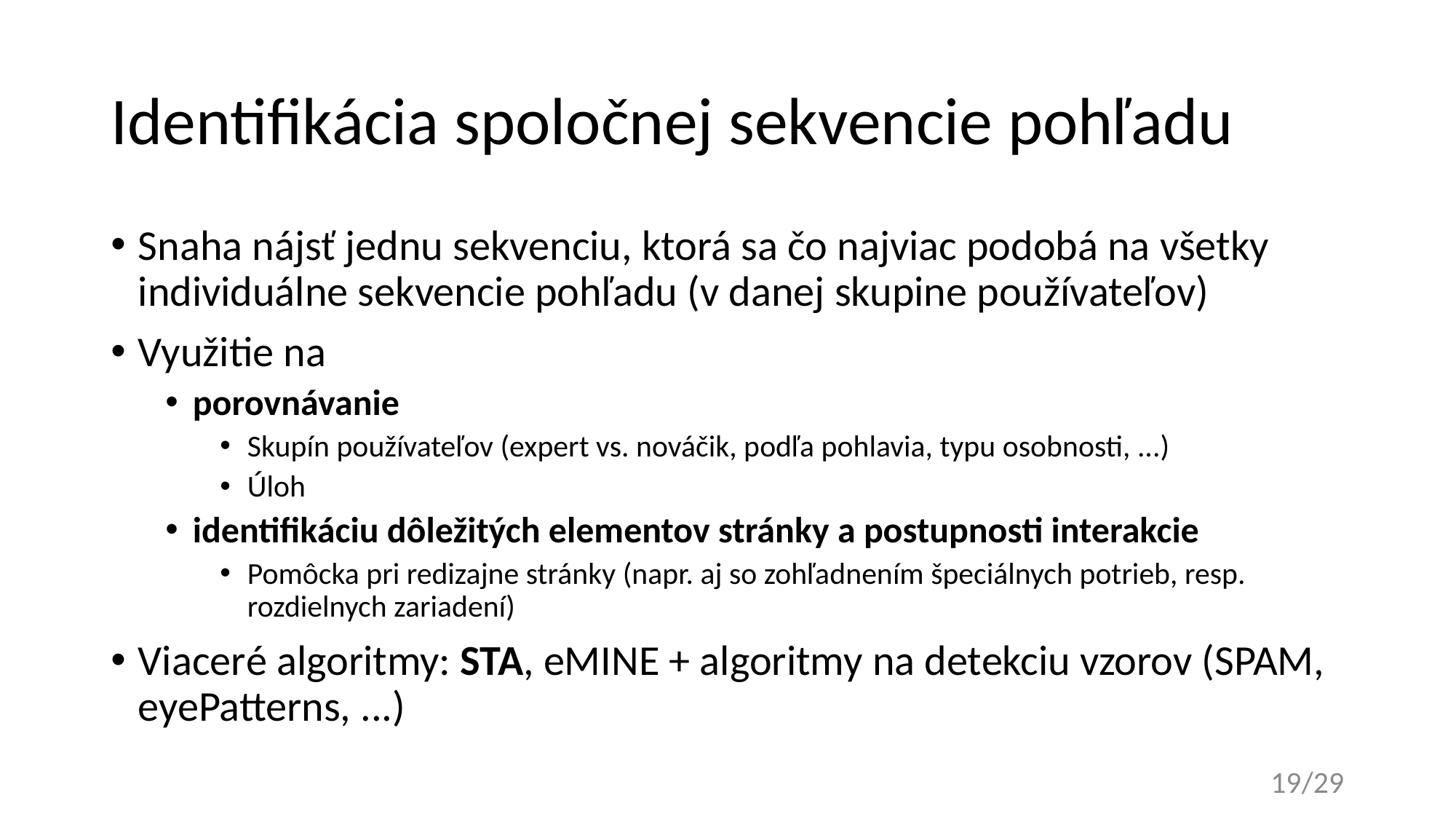

# Identifikácia spoločnej sekvencie pohľadu
Snaha nájsť jednu sekvenciu, ktorá sa čo najviac podobá na všetky individuálne sekvencie pohľadu (v danej skupine používateľov)
Využitie na
porovnávanie
Skupín používateľov (expert vs. nováčik, podľa pohlavia, typu osobnosti, ...)
Úloh
identifikáciu dôležitých elementov stránky a postupnosti interakcie
Pomôcka pri redizajne stránky (napr. aj so zohľadnením špeciálnych potrieb, resp. rozdielnych zariadení)
Viaceré algoritmy: STA, eMINE + algoritmy na detekciu vzorov (SPAM, eyePatterns, ...)
19/29